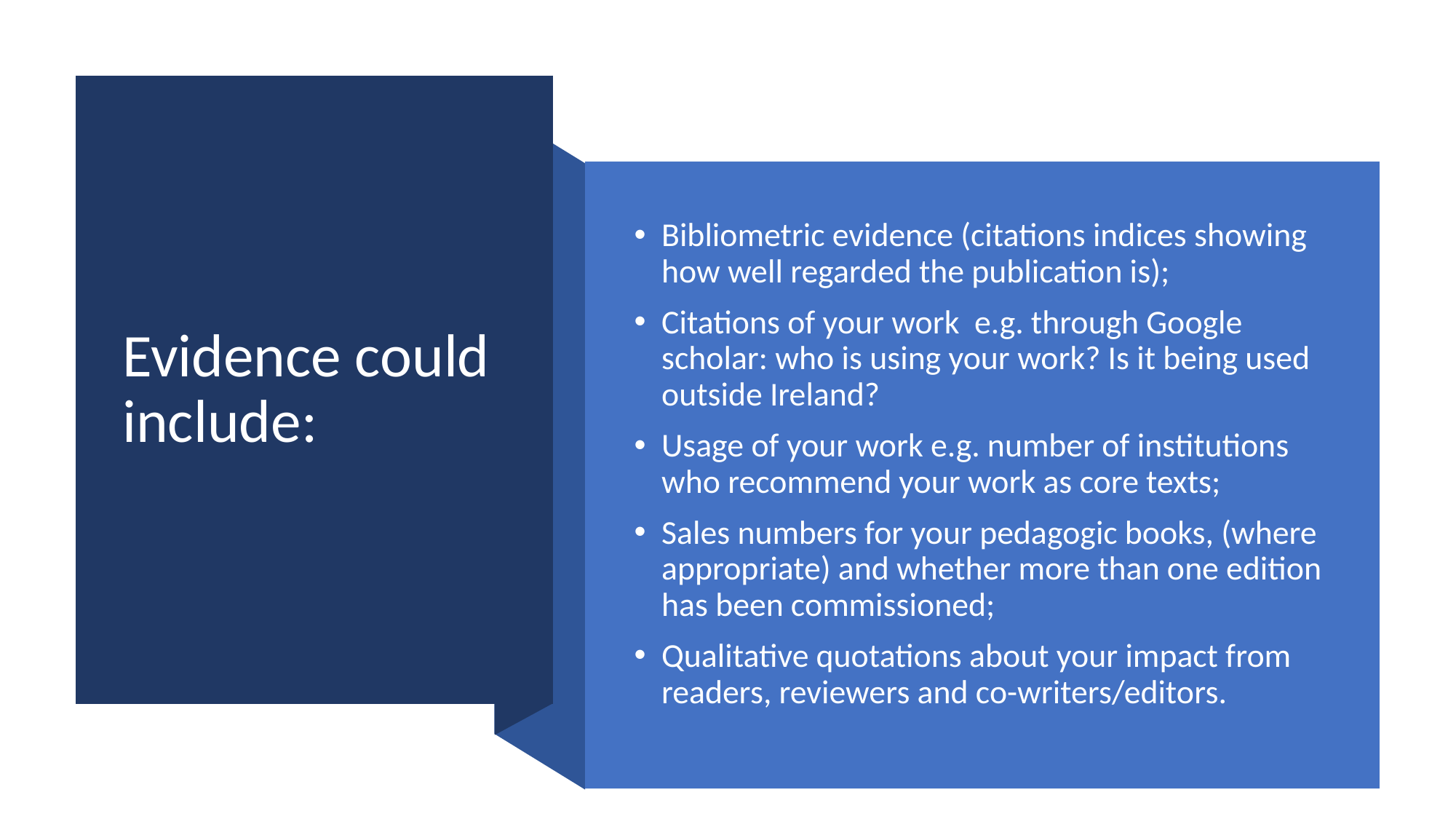

# Evidence could include:

Bibliometric evidence (citations indices showing how well regarded the publication is);
Citations of your work  e.g. through Google scholar: who is using your work? Is it being used outside Ireland?
Usage of your work e.g. number of institutions who recommend your work as core texts;
Sales numbers for your pedagogic books, (where appropriate) and whether more than one edition has been commissioned;
Qualitative quotations about your impact from readers, reviewers and co-writers/editors.